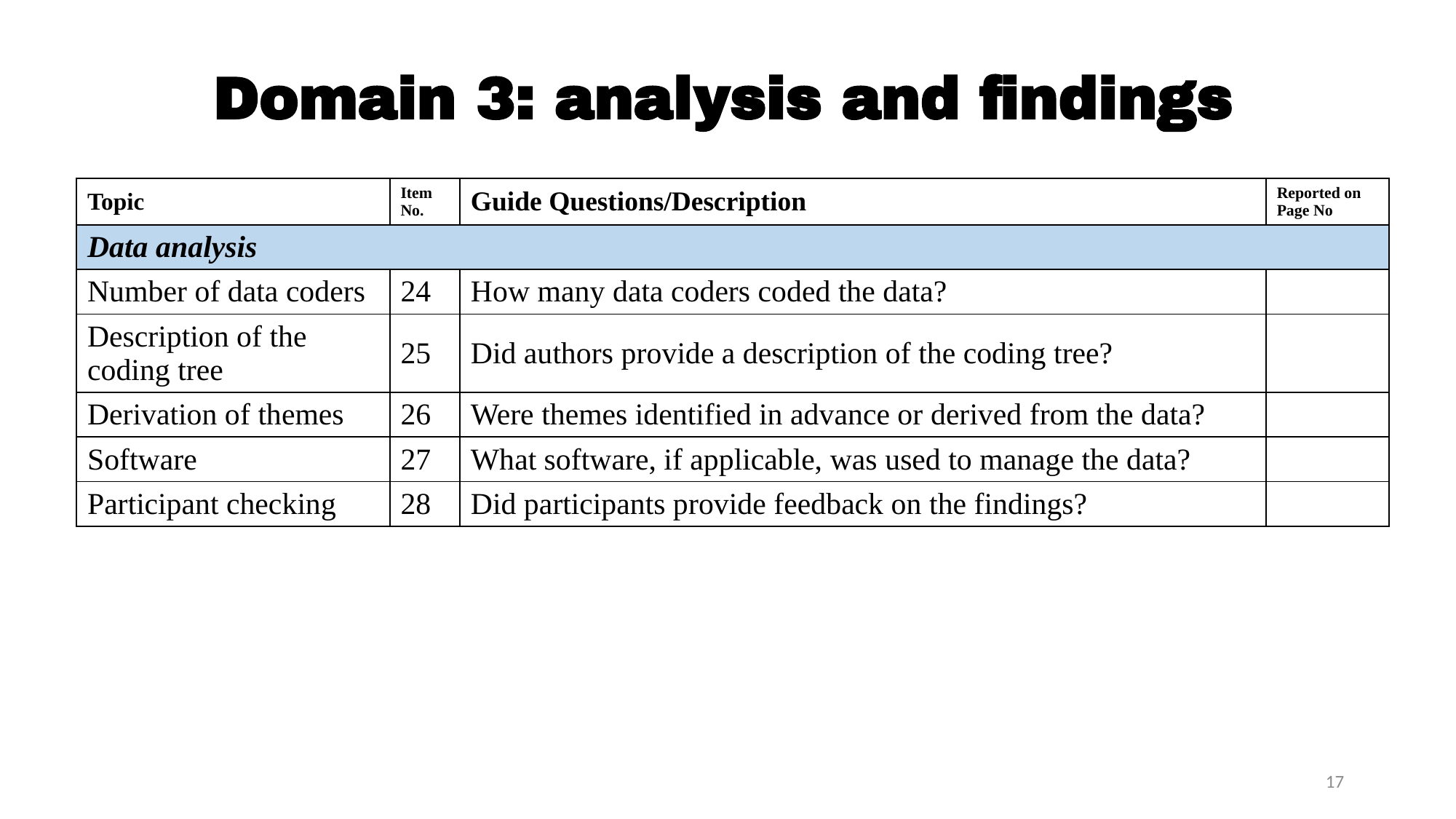

# Domain 3: analysis and findings
| Topic | Item No. | Guide Questions/Description | Reported on Page No |
| --- | --- | --- | --- |
| Data analysis |  |  |  |
| Number of data coders | 24 | How many data coders coded the data? |  |
| Description of the coding tree | 25 | Did authors provide a description of the coding tree? |  |
| Derivation of themes | 26 | Were themes identified in advance or derived from the data? |  |
| Software | 27 | What software, if applicable, was used to manage the data? |  |
| Participant checking | 28 | Did participants provide feedback on the findings? |  |
17